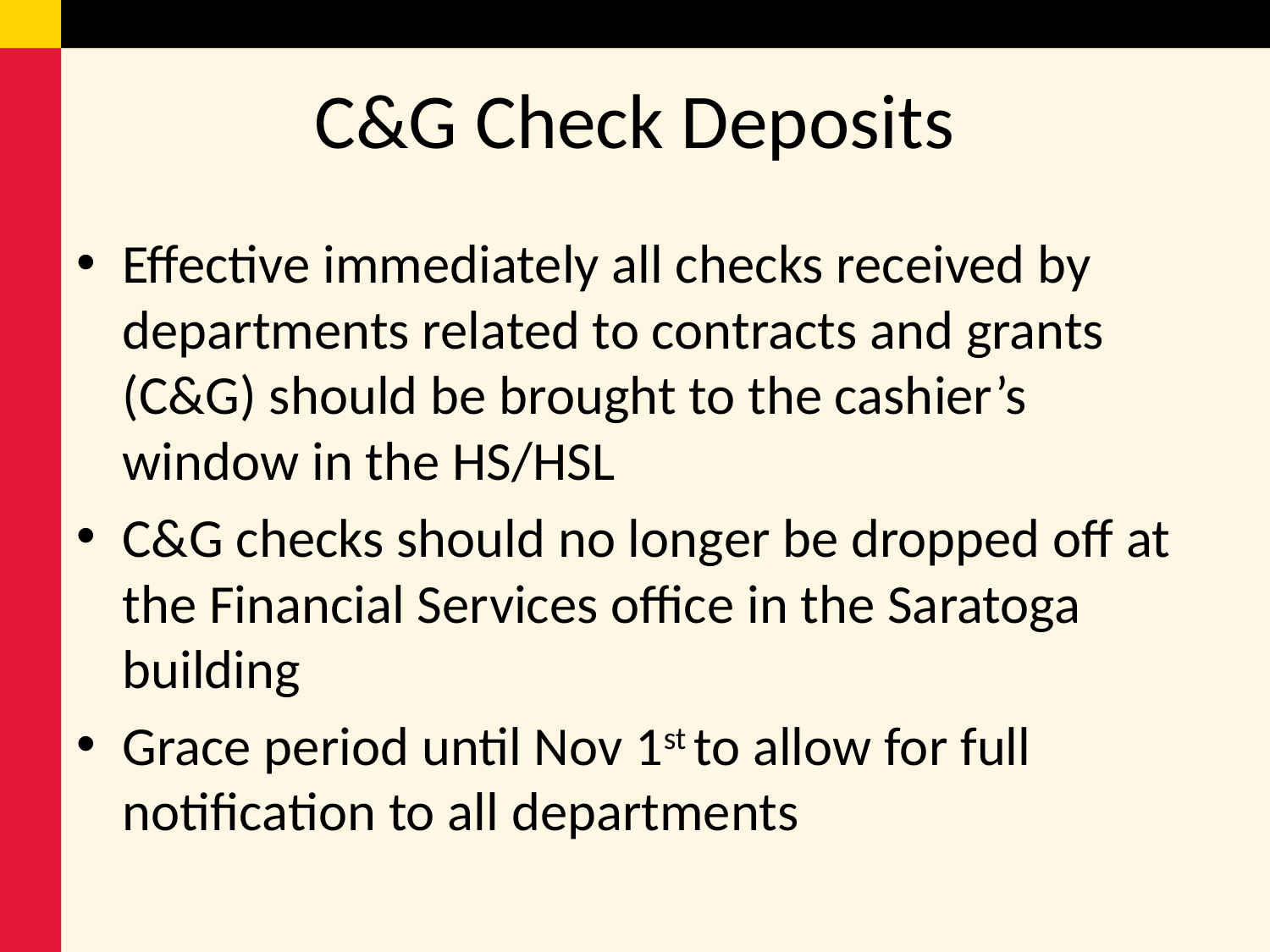

# C&G Check Deposits
Effective immediately all checks received by departments related to contracts and grants (C&G) should be brought to the cashier’s window in the HS/HSL
C&G checks should no longer be dropped off at the Financial Services office in the Saratoga building
Grace period until Nov 1st to allow for full notification to all departments